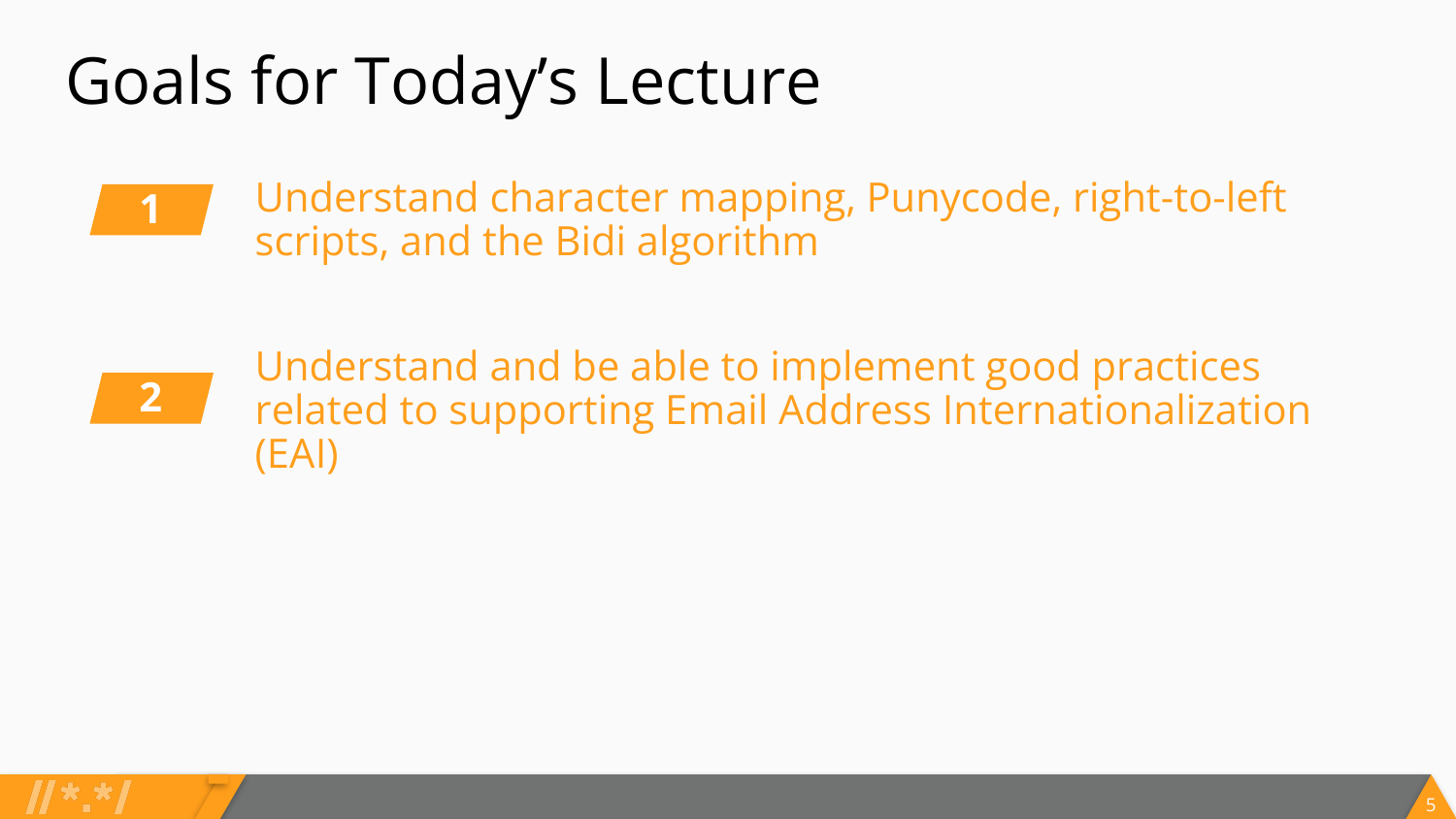

# Goals for Today’s Lecture
Understand character mapping, Punycode, right-to-left scripts, and the Bidi algorithm
1
Understand and be able to implement good practices related to supporting Email Address Internationalization (EAI)
2